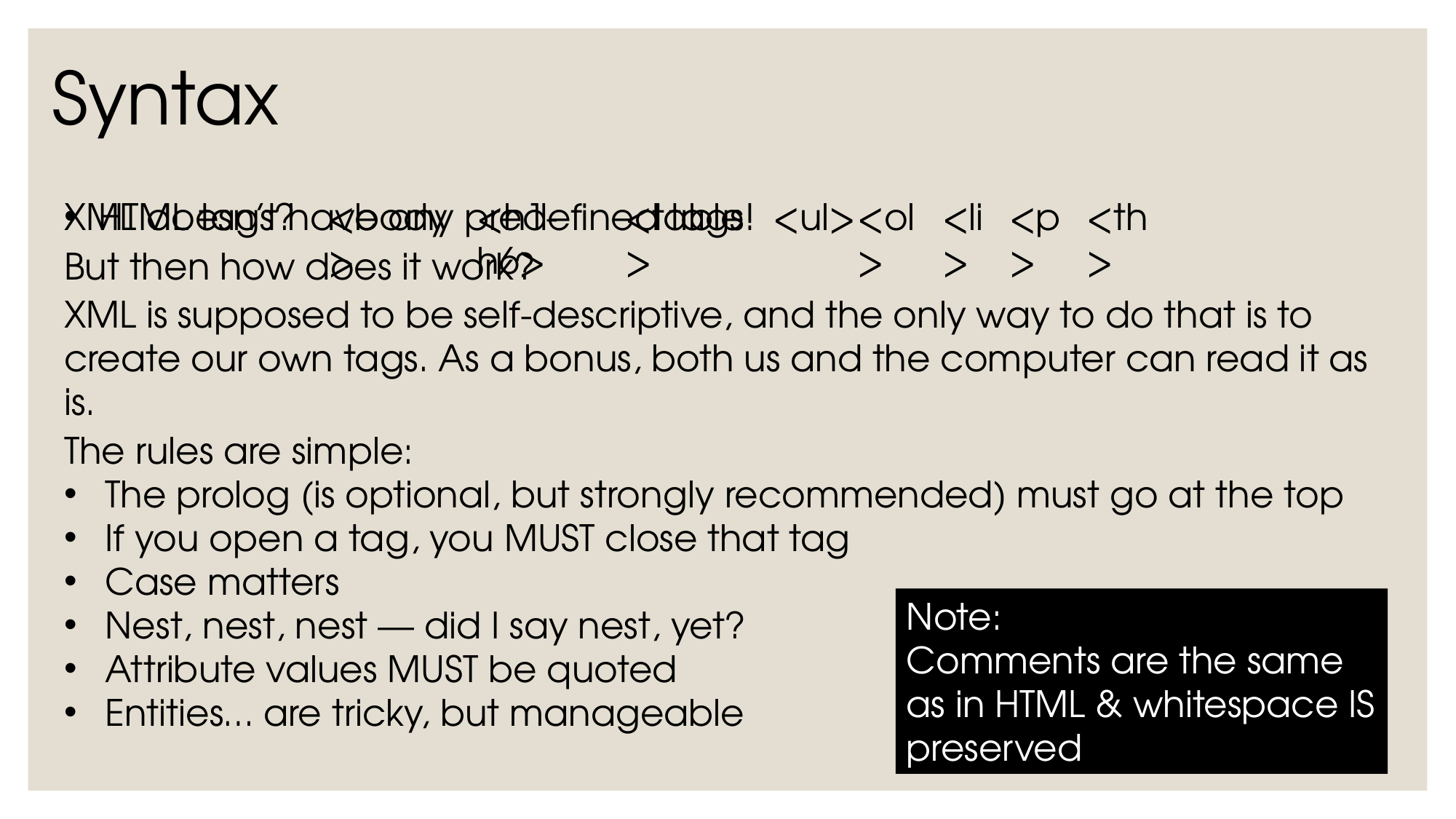

Syntax
XML doesn’t have any predefined tags!
<p>
<th>
<li>
<ol>
<h1-h6>
<table>
<ul>
HTML tags?
<body>
But then how does it work?
XML is supposed to be self-descriptive, and the only way to do that is to create our own tags. As a bonus, both us and the computer can read it as is.
The rules are simple:
The prolog (is optional, but strongly recommended) must go at the top
If you open a tag, you MUST close that tag
Case matters
Nest, nest, nest — did I say nest, yet?
Attribute values MUST be quoted
Entities… are tricky, but manageable
Note:
Comments are the same as in HTML & whitespace IS preserved